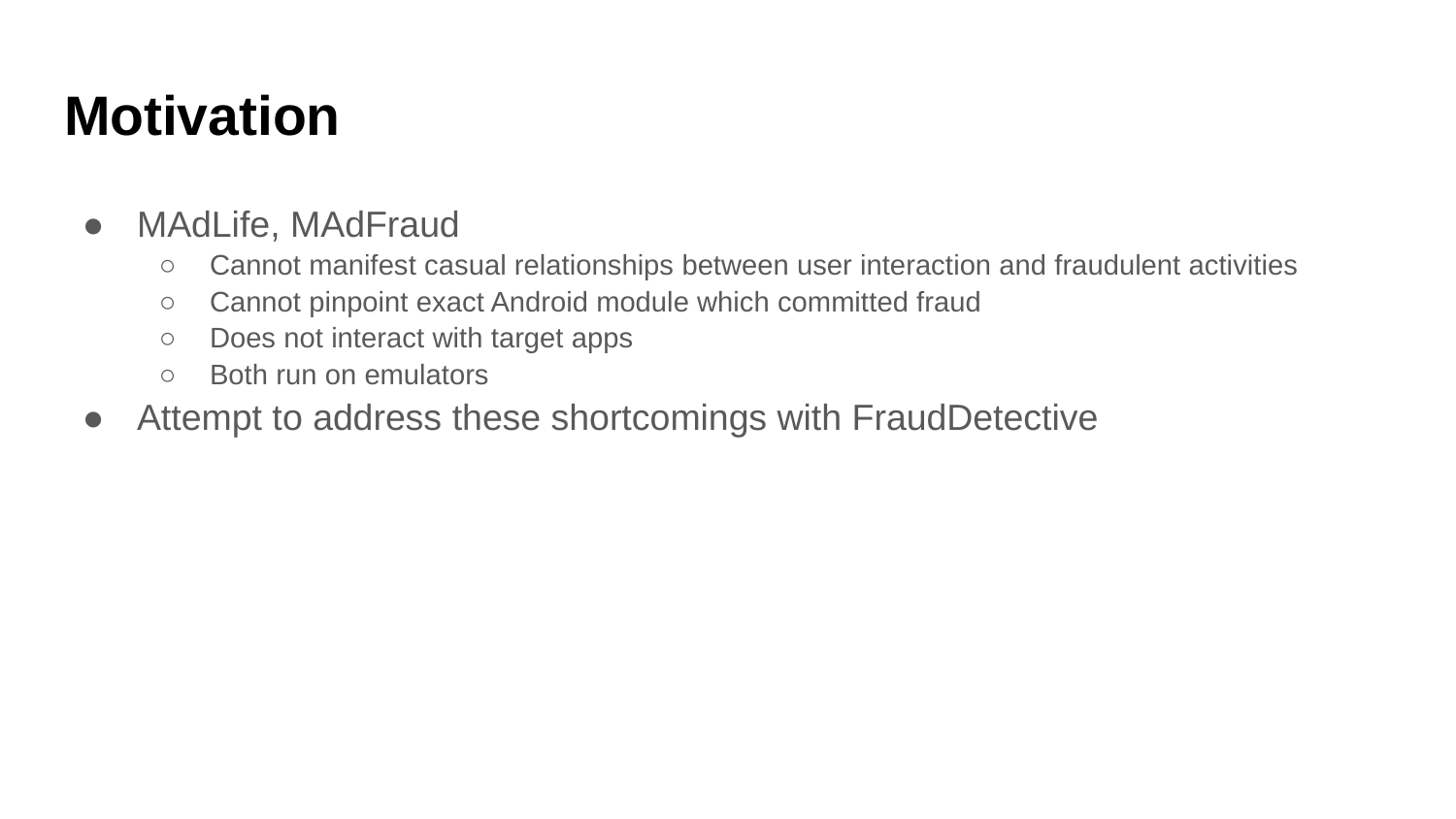

# Motivation
MAdLife, MAdFraud
Cannot manifest casual relationships between user interaction and fraudulent activities
Cannot pinpoint exact Android module which committed fraud
Does not interact with target apps
Both run on emulators
Attempt to address these shortcomings with FraudDetective